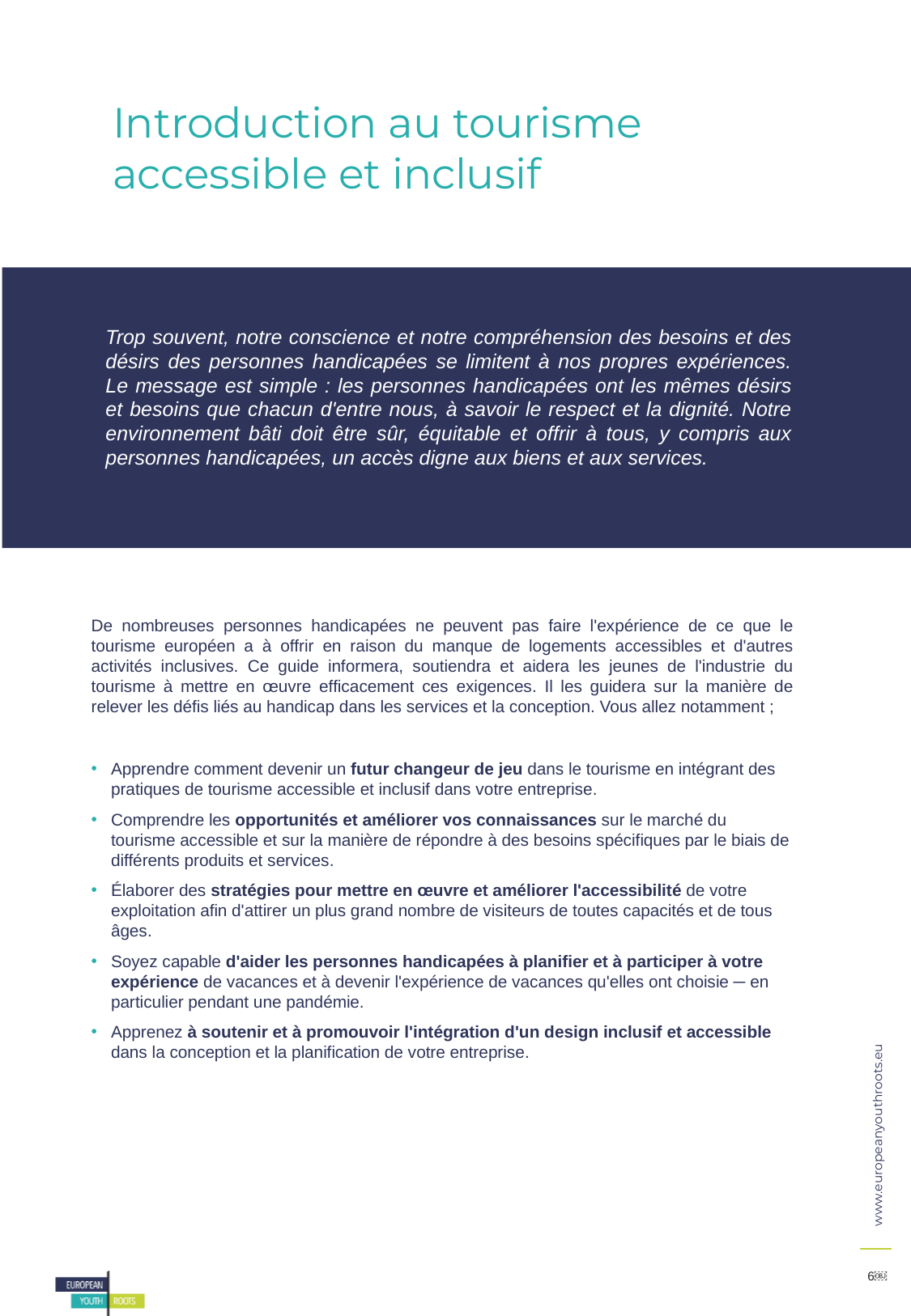

Introduction au tourisme accessible et inclusif

Trop souvent, notre conscience et notre compréhension des besoins et des désirs des personnes handicapées se limitent à nos propres expériences. Le message est simple : les personnes handicapées ont les mêmes désirs et besoins que chacun d'entre nous, à savoir le respect et la dignité. Notre environnement bâti doit être sûr, équitable et offrir à tous, y compris aux personnes handicapées, un accès digne aux biens et aux services.

De nombreuses personnes handicapées ne peuvent pas faire l'expérience de ce que le tourisme européen a à offrir en raison du manque de logements accessibles et d'autres activités inclusives. Ce guide informera, soutiendra et aidera les jeunes de l'industrie du tourisme à mettre en œuvre efficacement ces exigences. Il les guidera sur la manière de relever les défis liés au handicap dans les services et la conception. Vous allez notamment ;

Apprendre comment devenir un futur changeur de jeu dans le tourisme en intégrant des pratiques de tourisme accessible et inclusif dans votre entreprise.
Comprendre les opportunités et améliorer vos connaissances sur le marché du tourisme accessible et sur la manière de répondre à des besoins spécifiques par le biais de différents produits et services.
Élaborer des stratégies pour mettre en œuvre et améliorer l'accessibilité de votre exploitation afin d'attirer un plus grand nombre de visiteurs de toutes capacités et de tous âges.
Soyez capable d'aider les personnes handicapées à planifier et à participer à votre expérience de vacances et à devenir l'expérience de vacances qu'elles ont choisie ─ ­en particulier pendant une pandémie.
Apprenez à soutenir et à promouvoir l'intégration d'un design inclusif et accessible dans la conception et la planification de votre entreprise.